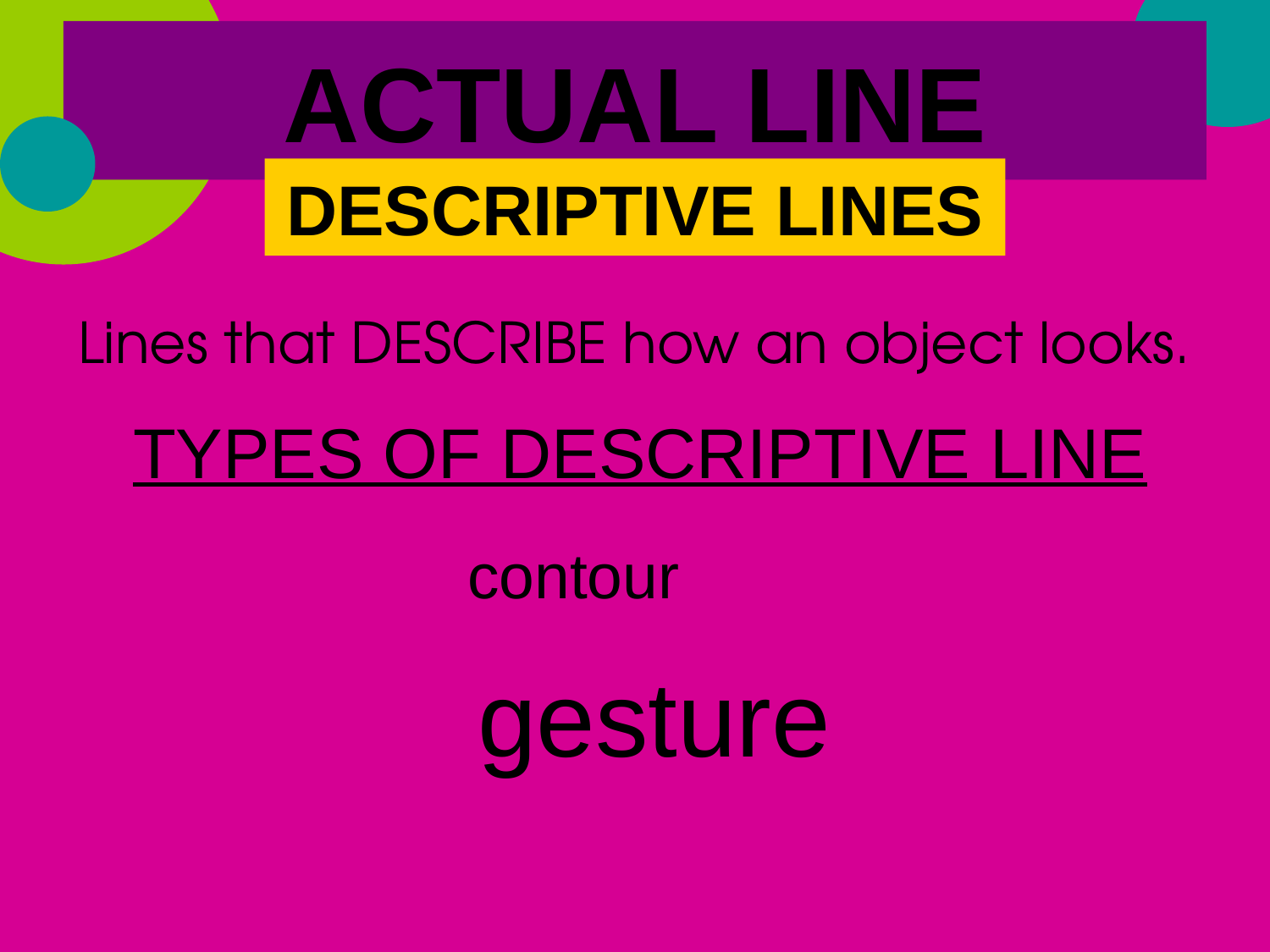

ACTUAL LINE

DESCRIPTIVE LINES
#

Lines that DESCRIBE how an object looks.

TYPES OF DESCRIPTIVE LINE

contour

gesture